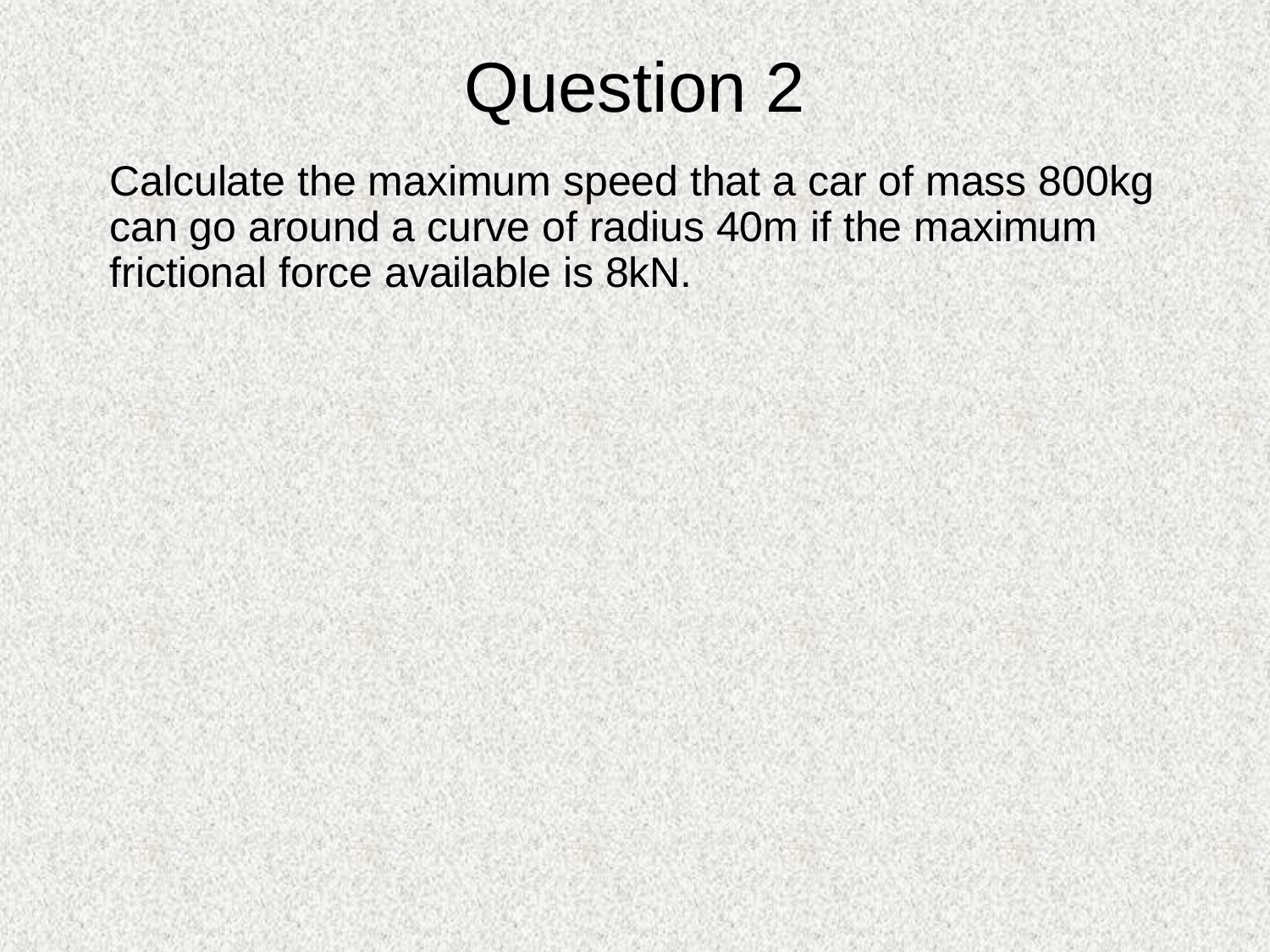

# Question 2
Calculate the maximum speed that a car of mass 800kg can go around a curve of radius 40m if the maximum frictional force available is 8kN.